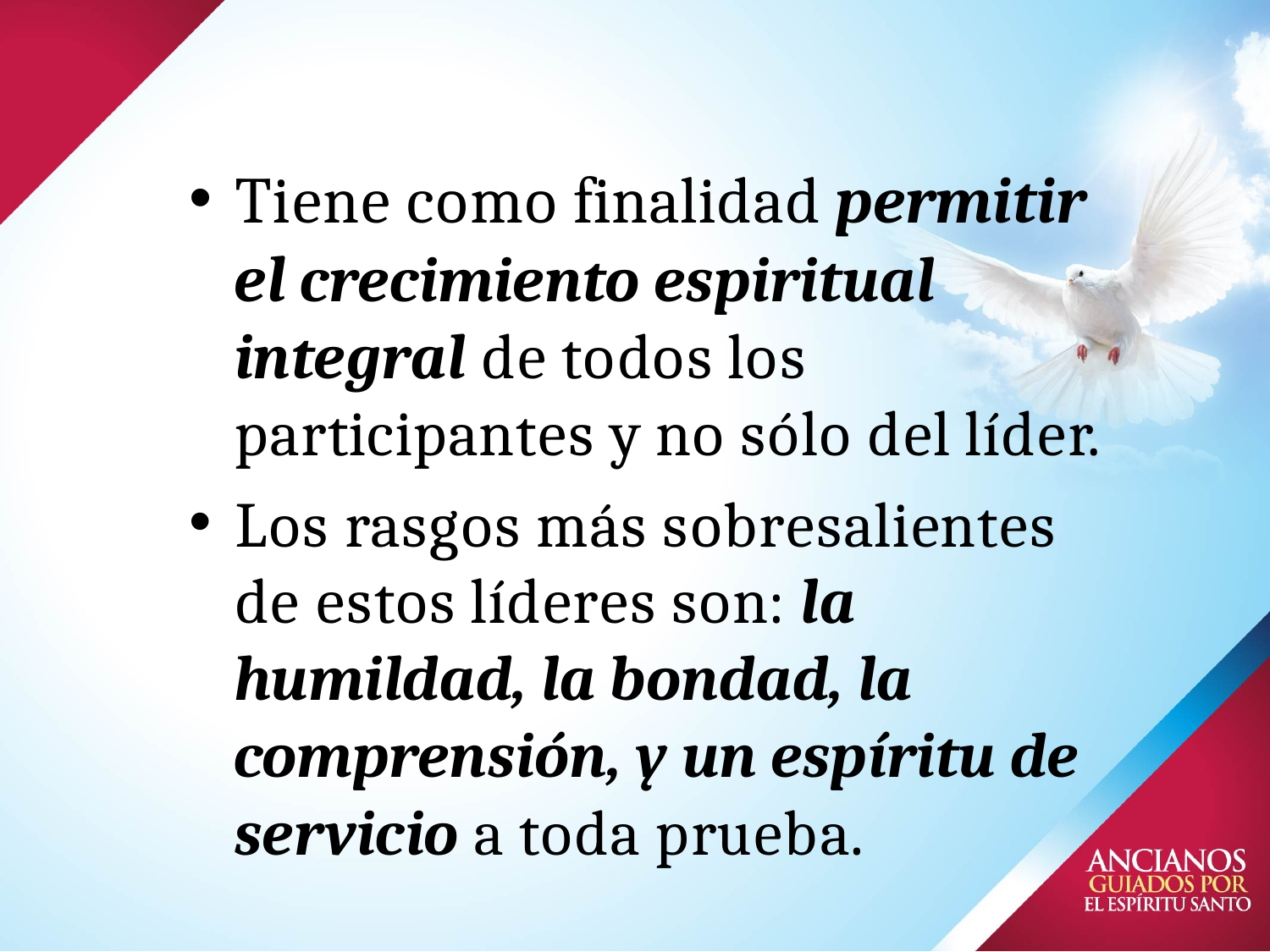

# Tiene como finalidad permitir el crecimiento espiritual integral de todos los participantes y no sólo del líder.
Los rasgos más sobresalientes de estos líderes son: la humildad, la bondad, la comprensión, y un espíritu de servicio a toda prueba.